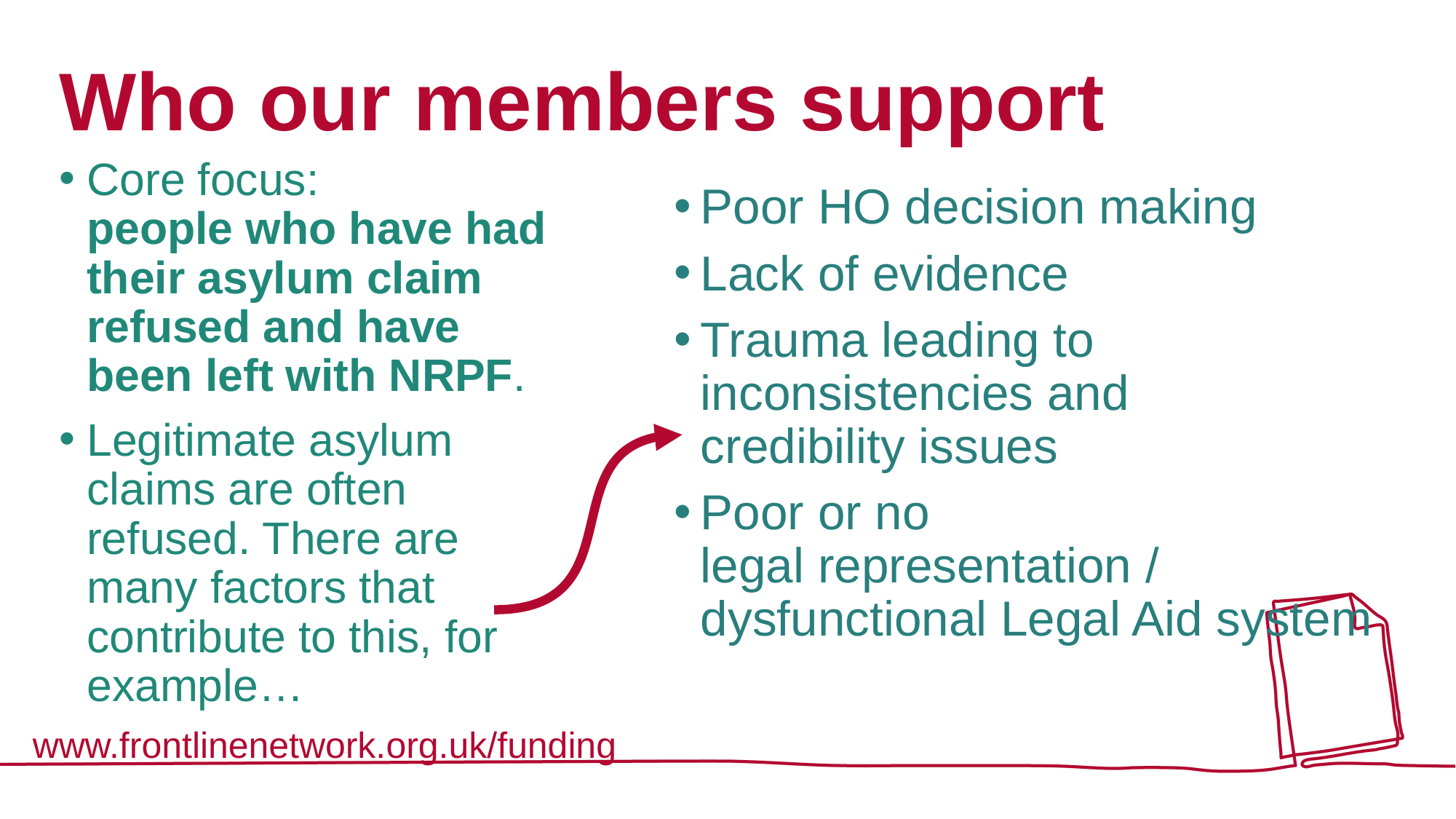

# Who our members support
Core focus: people who have had their asylum claim refused and have been left with NRPF.
Legitimate asylum claims are often refused. There are many factors that contribute to this, for example…
Poor HO decision making
Lack of evidence
Trauma leading to inconsistencies and credibility issues
Poor or no legal representation / dysfunctional Legal Aid system